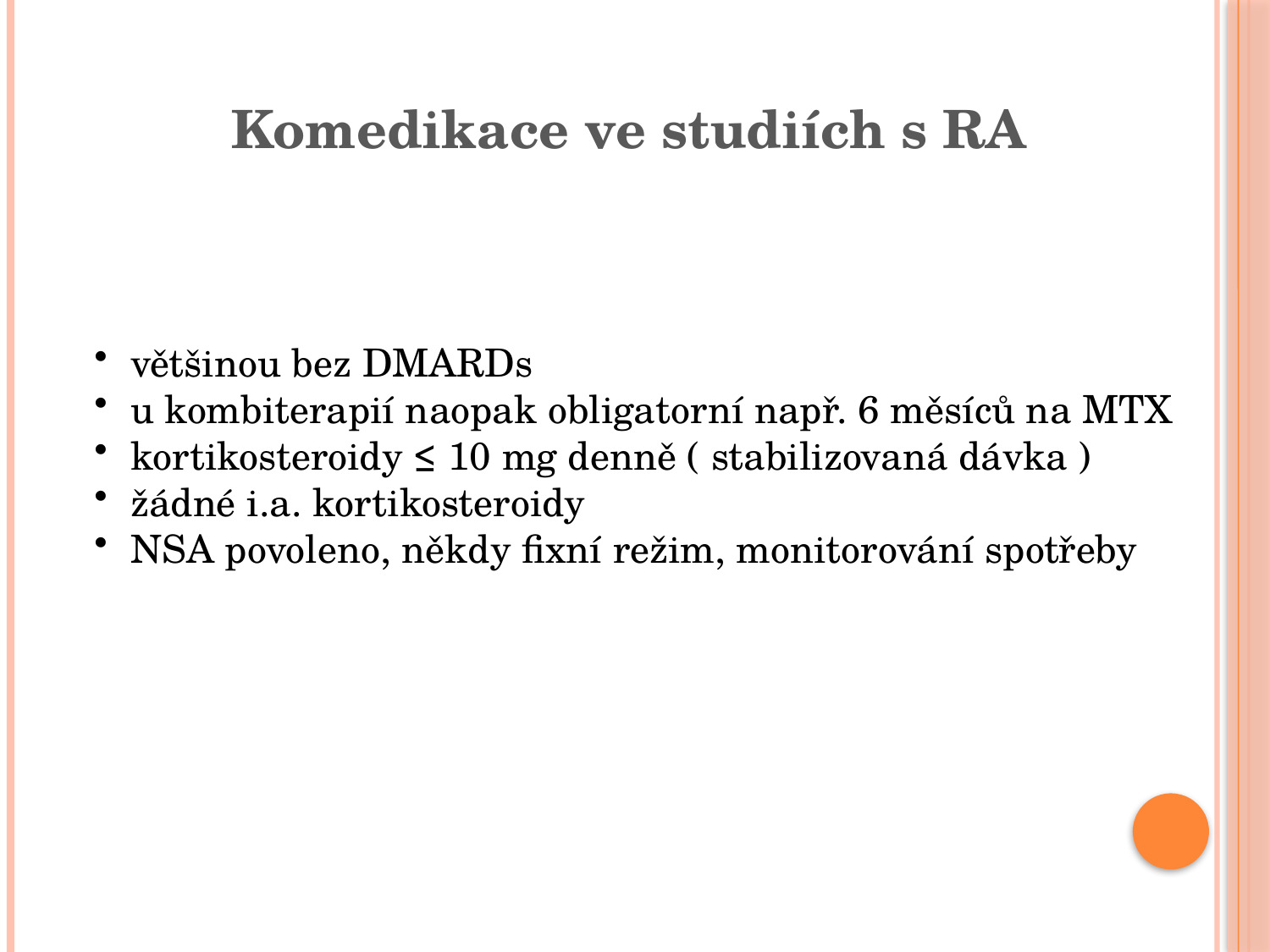

Komedikace ve studiích s RA
většinou bez DMARDs
u kombiterapií naopak obligatorní např. 6 měsíců na MTX
kortikosteroidy ≤ 10 mg denně ( stabilizovaná dávka )
žádné i.a. kortikosteroidy
NSA povoleno, někdy fixní režim, monitorování spotřeby